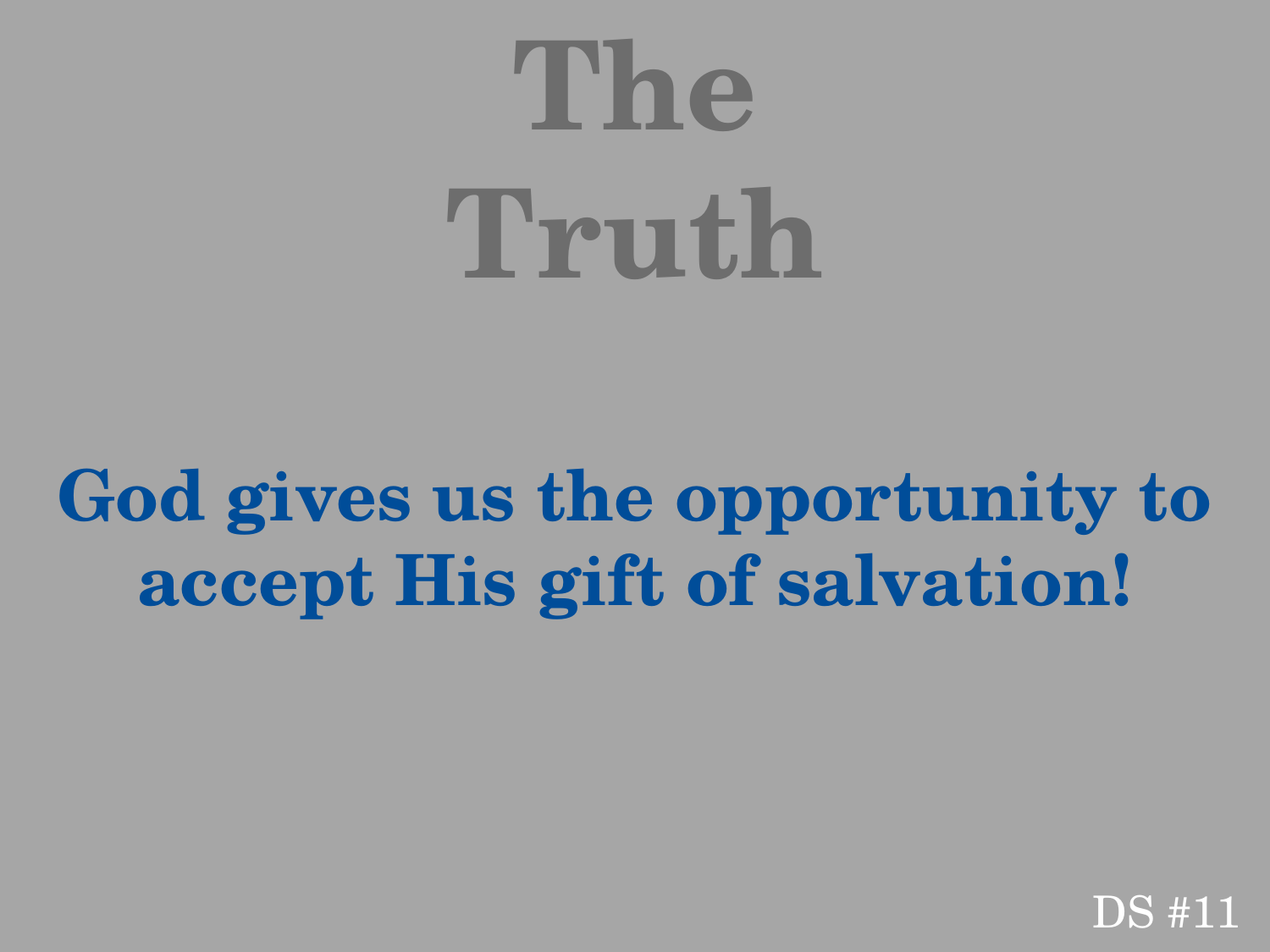

The
Truth

God gives us the opportunity to accept His gift of salvation!

DS #11